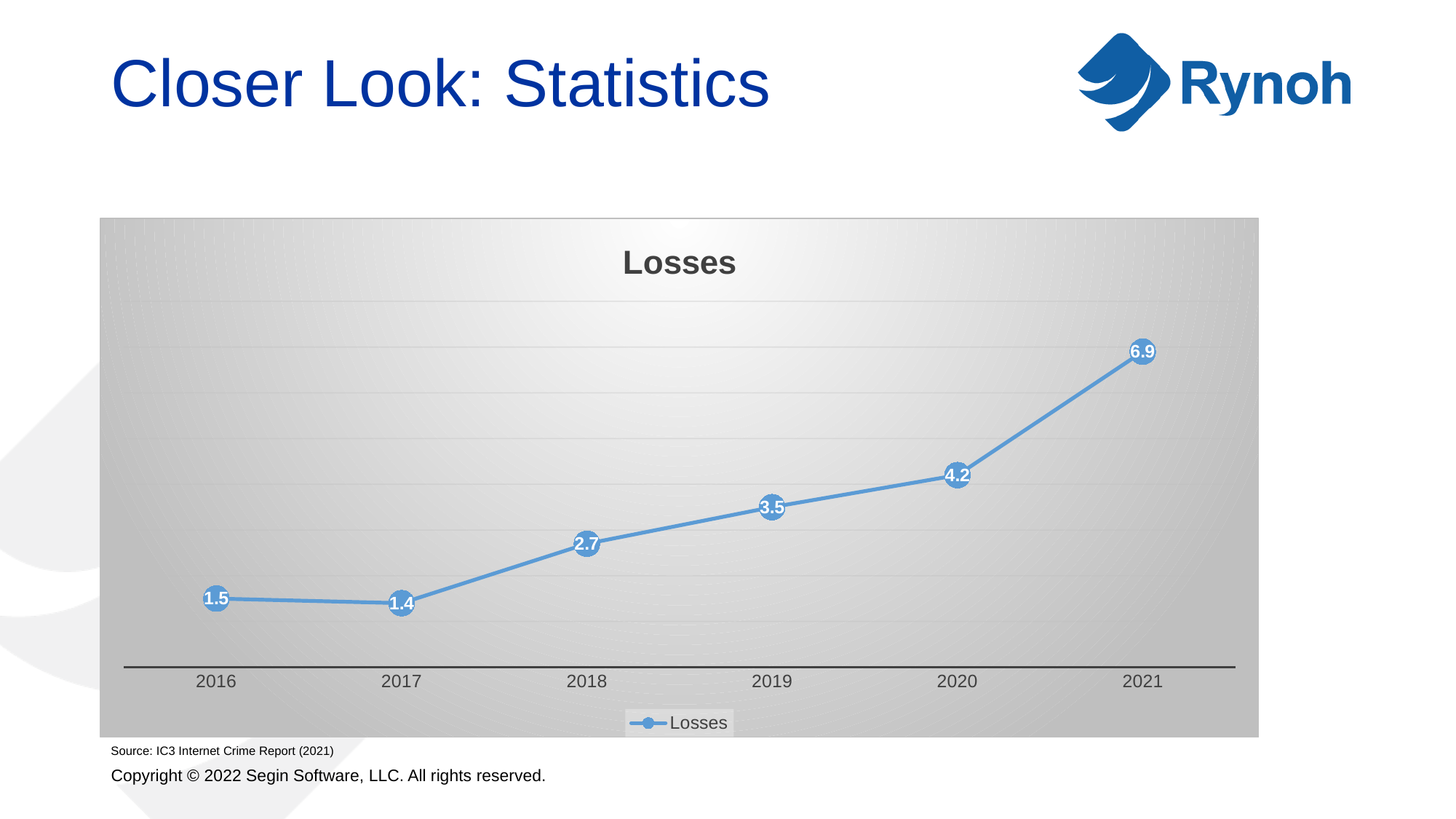

# Closer Look: Statistics

### Chart:

| Category | Losses |
|---|---|
| 2016 | 1.5 |
| 2017 | 1.4 |
| 2018 | 2.7 |
| 2019 | 3.5 |
| 2020 | 4.2 |
| 2021 | 6.9 |
Source: IC3 Internet Crime Report (2021)